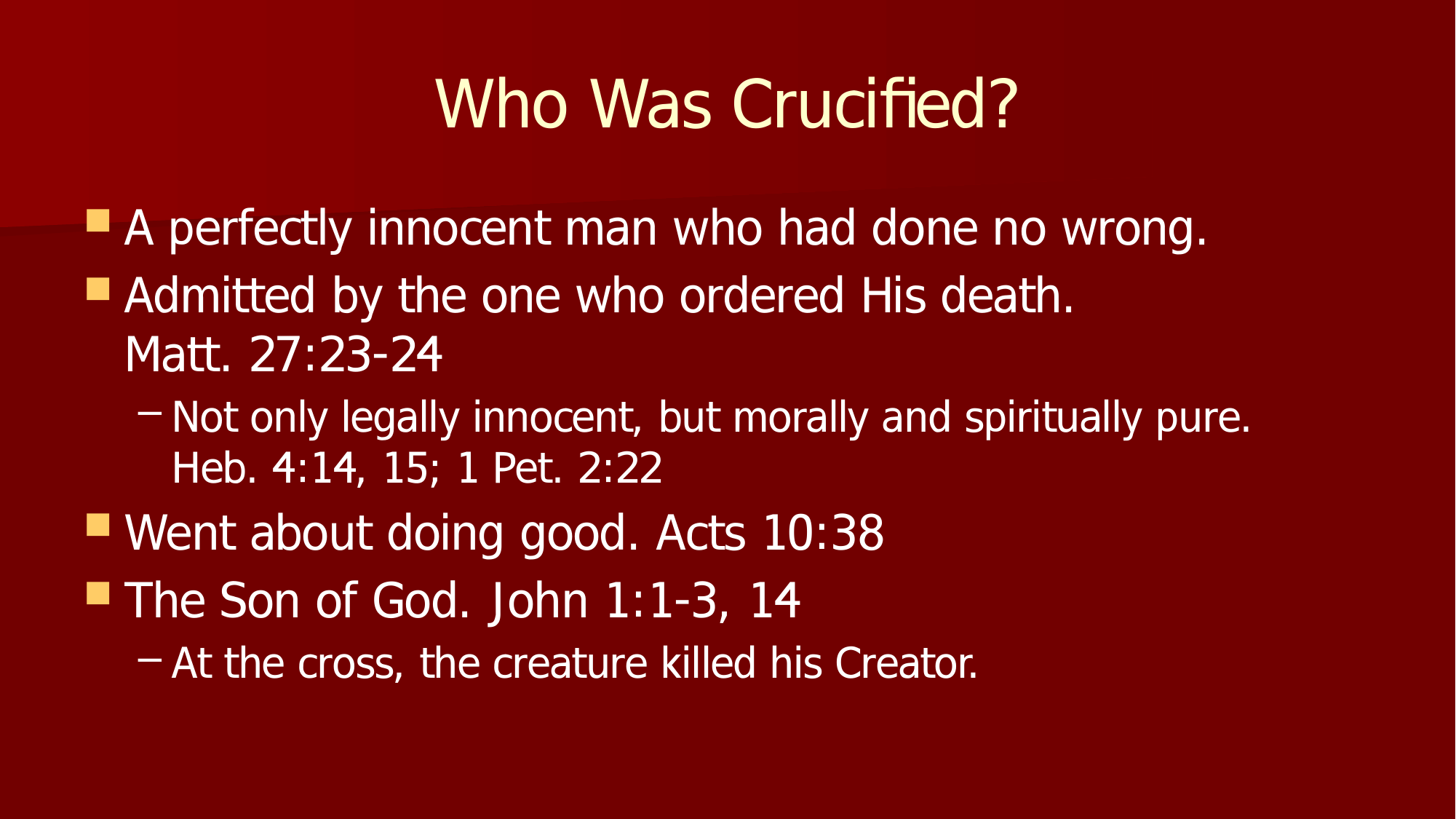

# Who Was Crucified?
A perfectly innocent man who had done no wrong.
Admitted by the one who ordered His death.
Matt. 27:23-24
Not only legally innocent, but morally and spiritually pure.
Heb. 4:14, 15; 1 Pet. 2:22
Went about doing good. Acts 10:38
The Son of God. John 1:1-3, 14
At the cross, the creature killed his Creator.